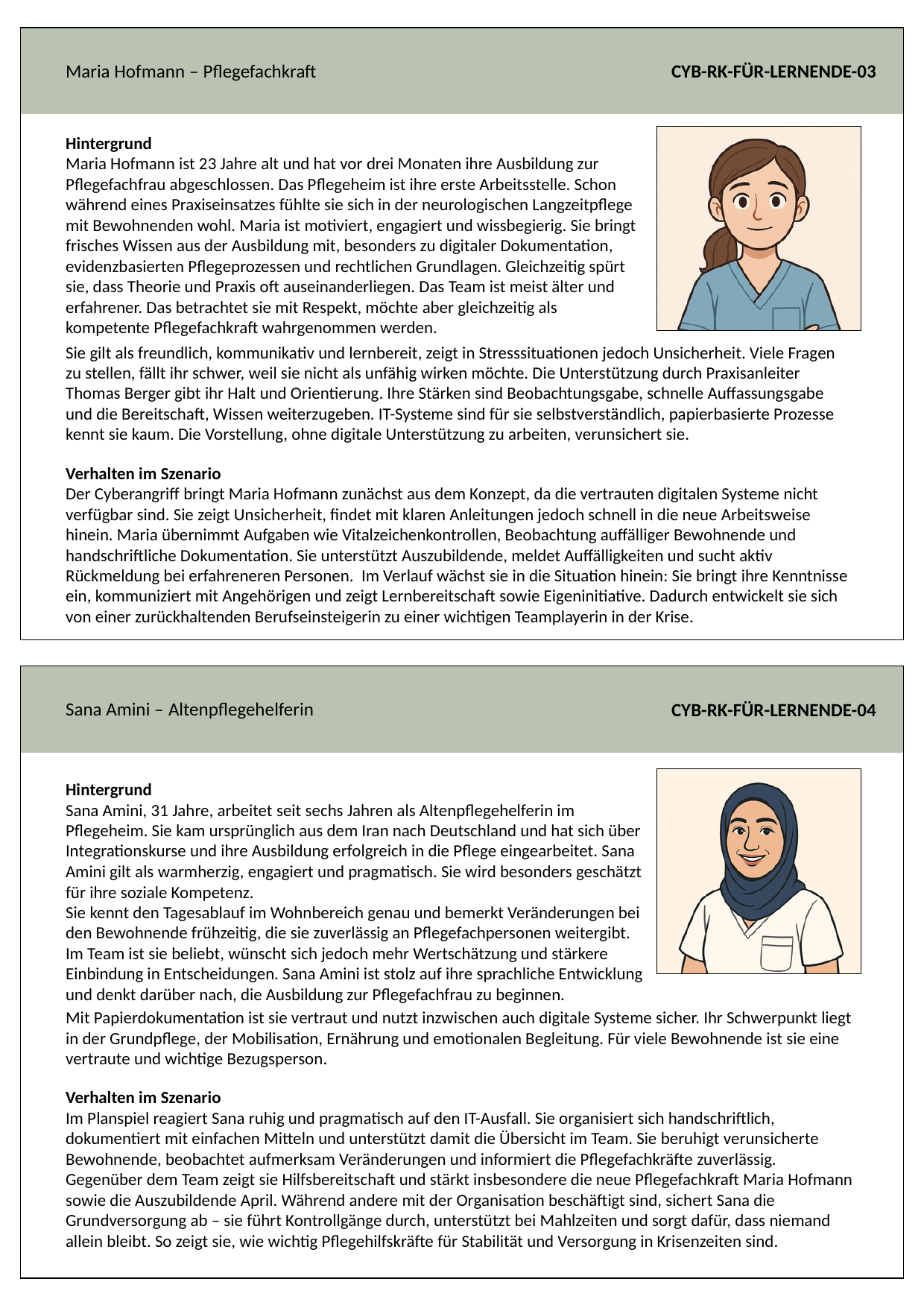

Maria Hofmann – Pflegefachkraft
CYB-RK-FÜR-LERNENDE-03

Hintergrund
Maria Hofmann ist 23 Jahre alt und hat vor drei Monaten ihre Ausbildung zur Pflegefachfrau abgeschlossen. Das Pflegeheim ist ihre erste Arbeitsstelle. Schon während eines Praxiseinsatzes fühlte sie sich in der neurologischen Langzeitpflege mit Bewohnenden wohl. Maria ist motiviert, engagiert und wissbegierig. Sie bringt frisches Wissen aus der Ausbildung mit, besonders zu digitaler Dokumentation, evidenzbasierten Pflegeprozessen und rechtlichen Grundlagen. Gleichzeitig spürt sie, dass Theorie und Praxis oft auseinanderliegen. Das Team ist meist älter und erfahrener. Das betrachtet sie mit Respekt, möchte aber gleichzeitig als kompetente Pflegefachkraft wahrgenommen werden.
Sie gilt als freundlich, kommunikativ und lernbereit, zeigt in Stresssituationen jedoch Unsicherheit. Viele Fragen zu stellen, fällt ihr schwer, weil sie nicht als unfähig wirken möchte. Die Unterstützung durch Praxisanleiter Thomas Berger gibt ihr Halt und Orientierung. Ihre Stärken sind Beobachtungsgabe, schnelle Auffassungsgabe und die Bereitschaft, Wissen weiterzugeben. IT-Systeme sind für sie selbstverständlich, papierbasierte Prozesse kennt sie kaum. Die Vorstellung, ohne digitale Unterstützung zu arbeiten, verunsichert sie.

Verhalten im Szenario
Der Cyberangriff bringt Maria Hofmann zunächst aus dem Konzept, da die vertrauten digitalen Systeme nicht verfügbar sind. Sie zeigt Unsicherheit, findet mit klaren Anleitungen jedoch schnell in die neue Arbeitsweise hinein. Maria übernimmt Aufgaben wie Vitalzeichenkontrollen, Beobachtung auffälliger Bewohnende und handschriftliche Dokumentation. Sie unterstützt Auszubildende, meldet Auffälligkeiten und sucht aktiv Rückmeldung bei erfahreneren Personen.  Im Verlauf wächst sie in die Situation hinein: Sie bringt ihre Kenntnisse ein, kommuniziert mit Angehörigen und zeigt Lernbereitschaft sowie Eigeninitiative. Dadurch entwickelt sie sich von einer zurückhaltenden Berufseinsteigerin zu einer wichtigen Teamplayerin in der Krise.

Sana Amini – Altenpflegehelferin
CYB-RK-FÜR-LERNENDE-04

Hintergrund
Sana Amini, 31 Jahre, arbeitet seit sechs Jahren als Altenpflegehelferin im Pflegeheim. Sie kam ursprünglich aus dem Iran nach Deutschland und hat sich über Integrationskurse und ihre Ausbildung erfolgreich in die Pflege eingearbeitet. Sana Amini gilt als warmherzig, engagiert und pragmatisch. Sie wird besonders geschätzt für ihre soziale Kompetenz.
Sie kennt den Tagesablauf im Wohnbereich genau und bemerkt Veränderungen bei den Bewohnende frühzeitig, die sie zuverlässig an Pflegefachpersonen weitergibt. Im Team ist sie beliebt, wünscht sich jedoch mehr Wertschätzung und stärkere Einbindung in Entscheidungen. Sana Amini ist stolz auf ihre sprachliche Entwicklung und denkt darüber nach, die Ausbildung zur Pflegefachfrau zu beginnen.
Mit Papierdokumentation ist sie vertraut und nutzt inzwischen auch digitale Systeme sicher. Ihr Schwerpunkt liegt in der Grundpflege, der Mobilisation, Ernährung und emotionalen Begleitung. Für viele Bewohnende ist sie eine vertraute und wichtige Bezugsperson.

Verhalten im Szenario
Im Planspiel reagiert Sana ruhig und pragmatisch auf den IT-Ausfall. Sie organisiert sich handschriftlich, dokumentiert mit einfachen Mitteln und unterstützt damit die Übersicht im Team. Sie beruhigt verunsicherte Bewohnende, beobachtet aufmerksam Veränderungen und informiert die Pflegefachkräfte zuverlässig. Gegenüber dem Team zeigt sie Hilfsbereitschaft und stärkt insbesondere die neue Pflegefachkraft Maria Hofmann sowie die Auszubildende April. Während andere mit der Organisation beschäftigt sind, sichert Sana die Grundversorgung ab – sie führt Kontrollgänge durch, unterstützt bei Mahlzeiten und sorgt dafür, dass niemand allein bleibt. So zeigt sie, wie wichtig Pflegehilfskräfte für Stabilität und Versorgung in Krisenzeiten sind.